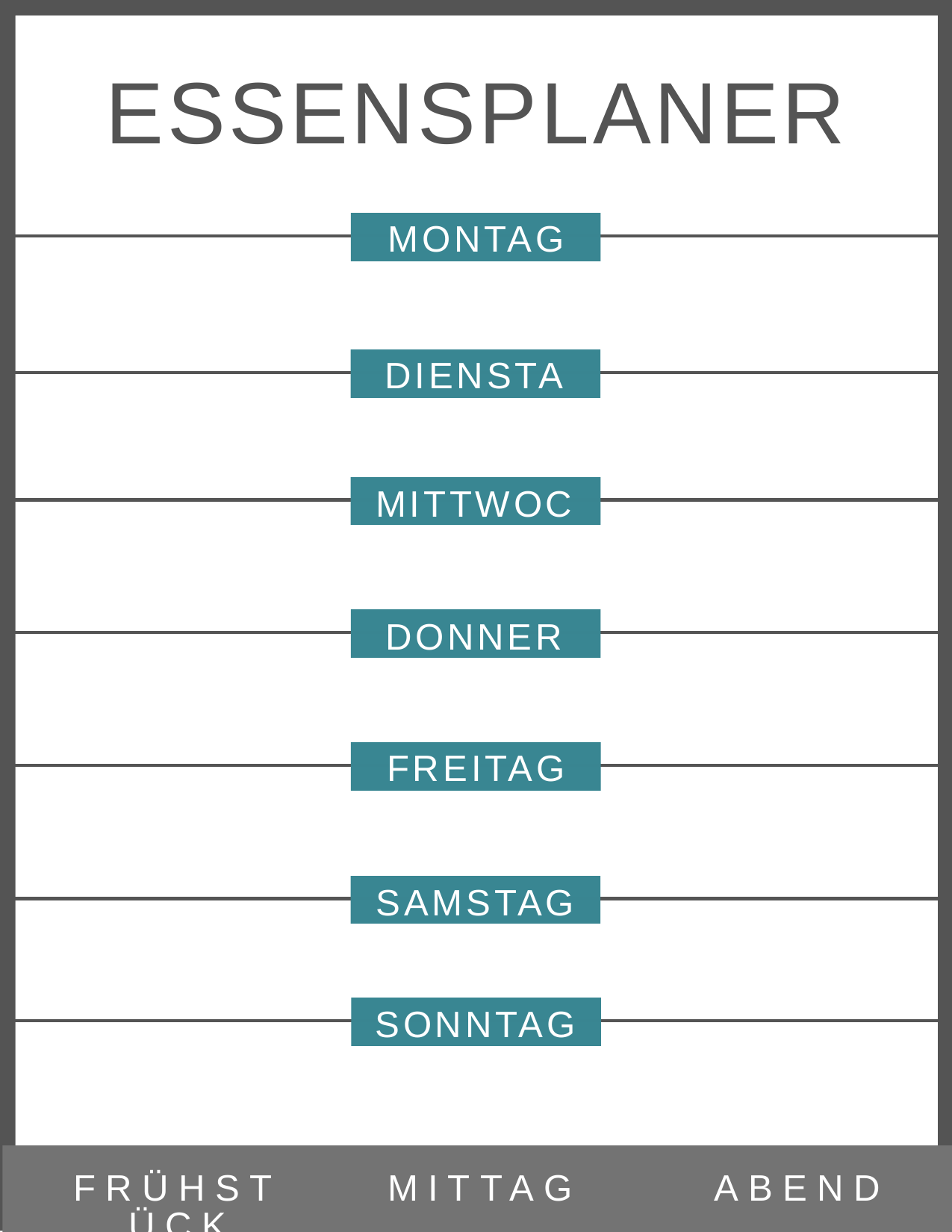

ESSENSPLANER

MONTAG

DIENSTAG

MITTWOCH

DONNERSTAG

FREITAG

SAMSTAG

SONNTAG

FRÜHSTÜCK
MITTAG
ABEND